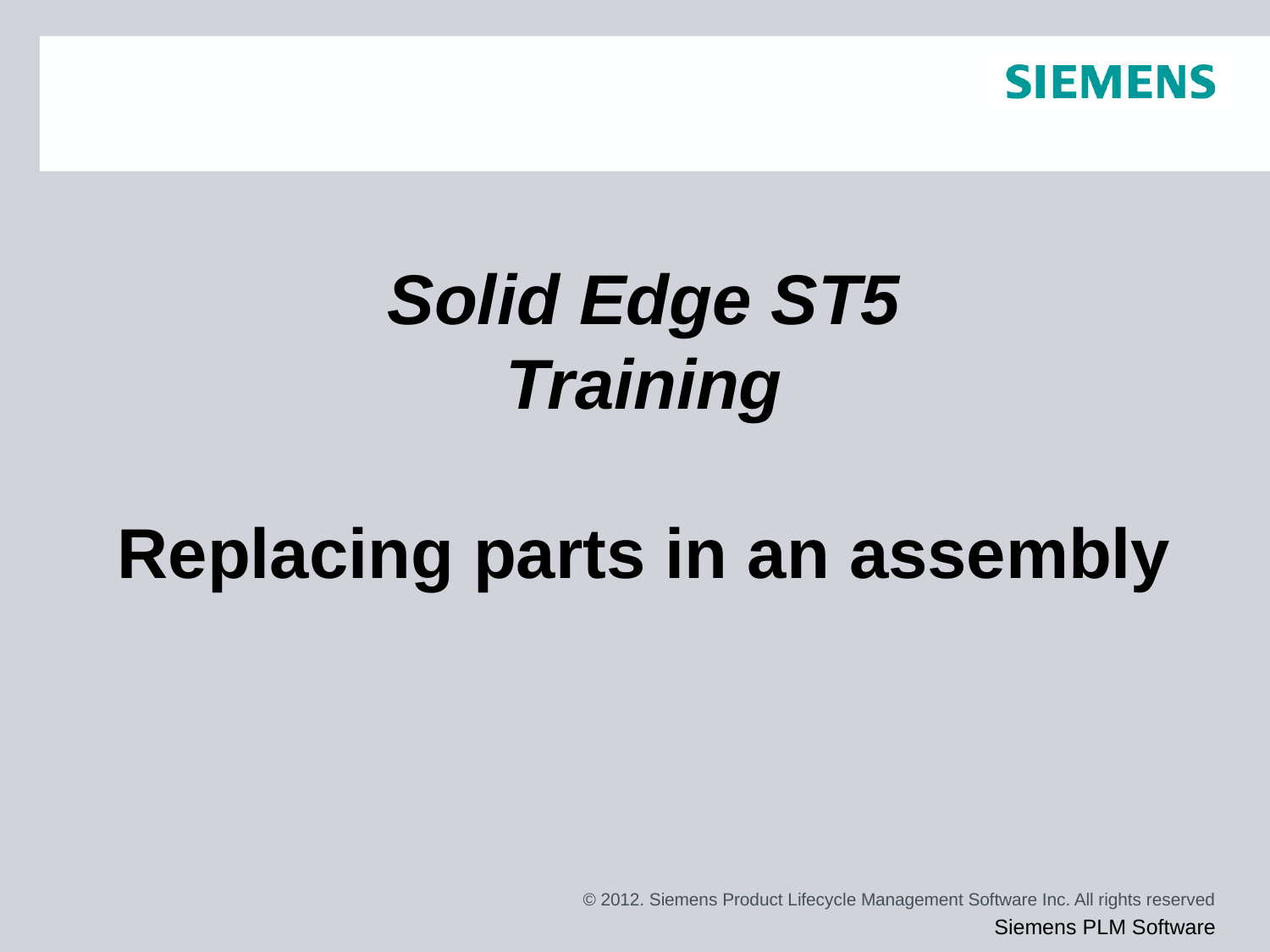

# Solid Edge ST5 Training Replacing parts in an assembly